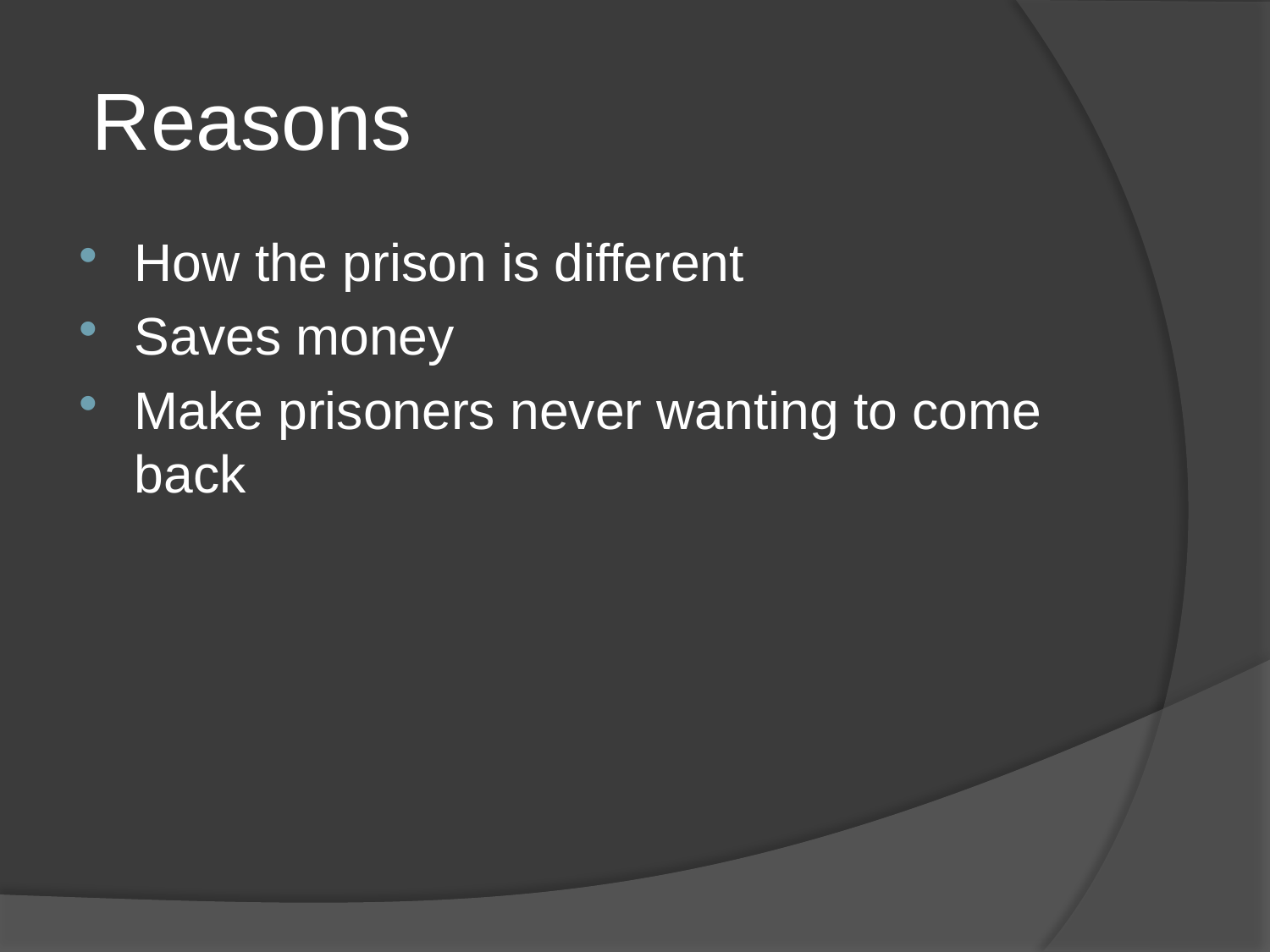

# Reasons
How the prison is different
Saves money
Make prisoners never wanting to come back